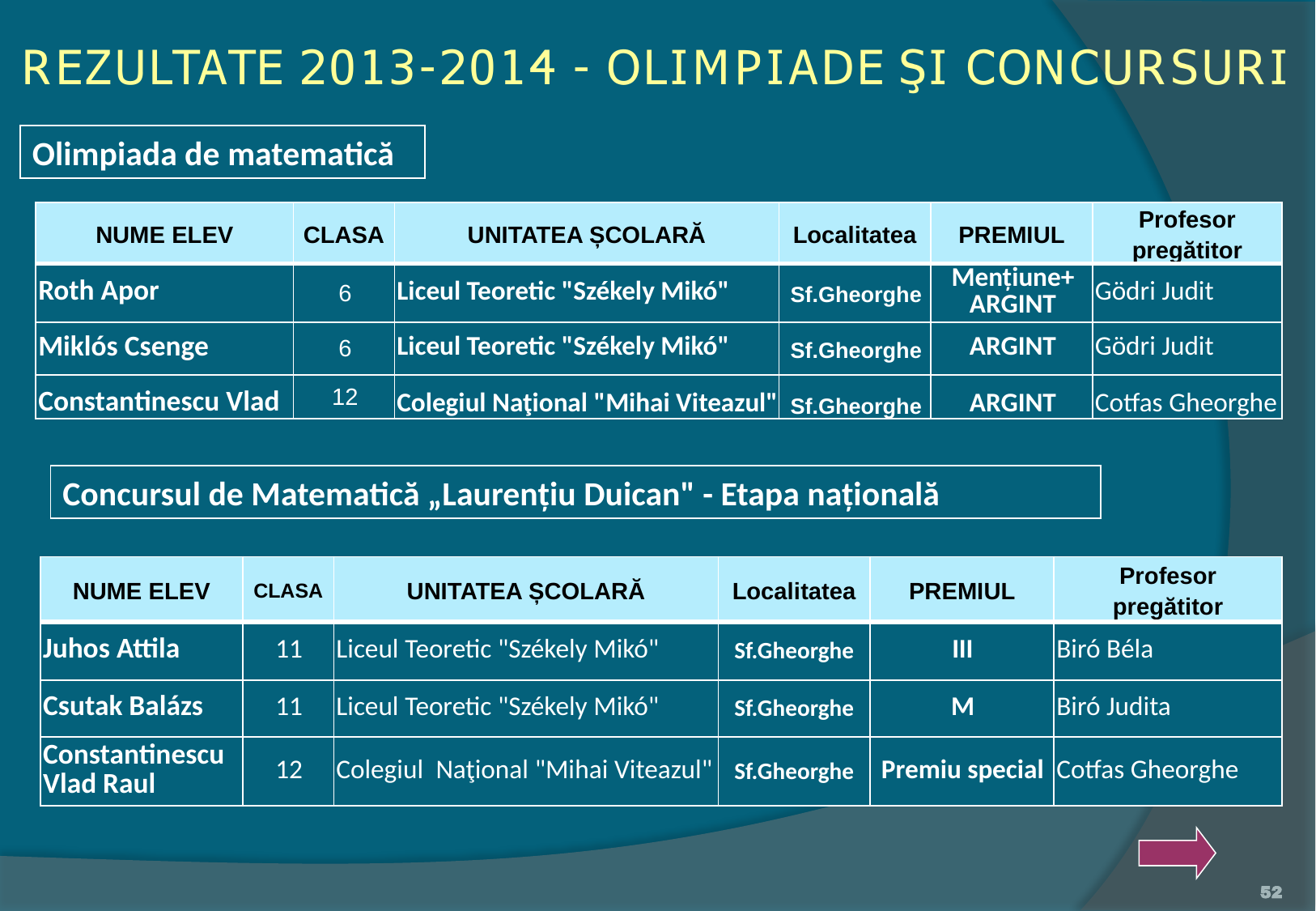

REZULTATE 2013-2014 - OLIMPIADE ŞI CONCURSURI
Olimpiada de matematică
| NUME ELEV | CLASA | UNITATEA ȘCOLARĂ | Localitatea | PREMIUL | Profesor pregătitor |
| --- | --- | --- | --- | --- | --- |
| Roth Apor | 6 | Liceul Teoretic "Székely Mikó" | Sf.Gheorghe | Menţiune+ ARGINT | Gödri Judit |
| Miklós Csenge | 6 | Liceul Teoretic "Székely Mikó" | Sf.Gheorghe | ARGINT | Gödri Judit |
| Constantinescu Vlad | 12 | Colegiul Naţional "Mihai Viteazul" | Sf.Gheorghe | ARGINT | Cotfas Gheorghe |
Concursul de Matematică „Laurenţiu Duican" - Etapa națională
| NUME ELEV | CLASA | UNITATEA ȘCOLARĂ | Localitatea | PREMIUL | Profesor pregătitor |
| --- | --- | --- | --- | --- | --- |
| Juhos Attila | 11 | Liceul Teoretic "Székely Mikó" | Sf.Gheorghe | III | Biró Béla |
| Csutak Balázs | 11 | Liceul Teoretic "Székely Mikó" | Sf.Gheorghe | M | Biró Judita |
| Constantinescu Vlad Raul | 12 | Colegiul Naţional "Mihai Viteazul" | Sf.Gheorghe | Premiu special | Cotfas Gheorghe |

52